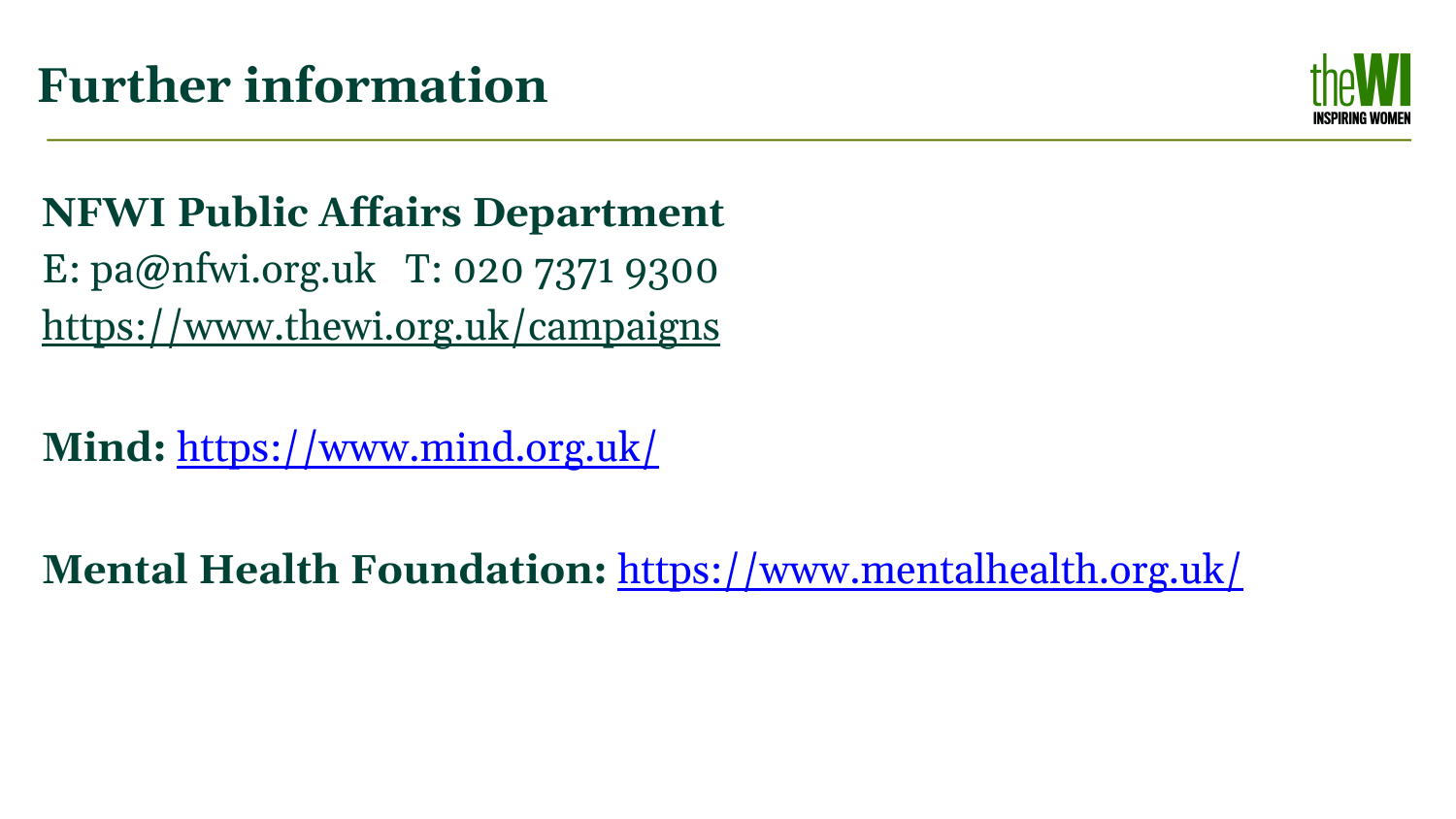

# Further information
NFWI Public Affairs Department
E: pa@nfwi.org.uk   T: 020 7371 9300
https://www.thewi.org.uk/campaigns

Mind: https://www.mind.org.uk/

Mental Health Foundation: https://www.mentalhealth.org.uk/